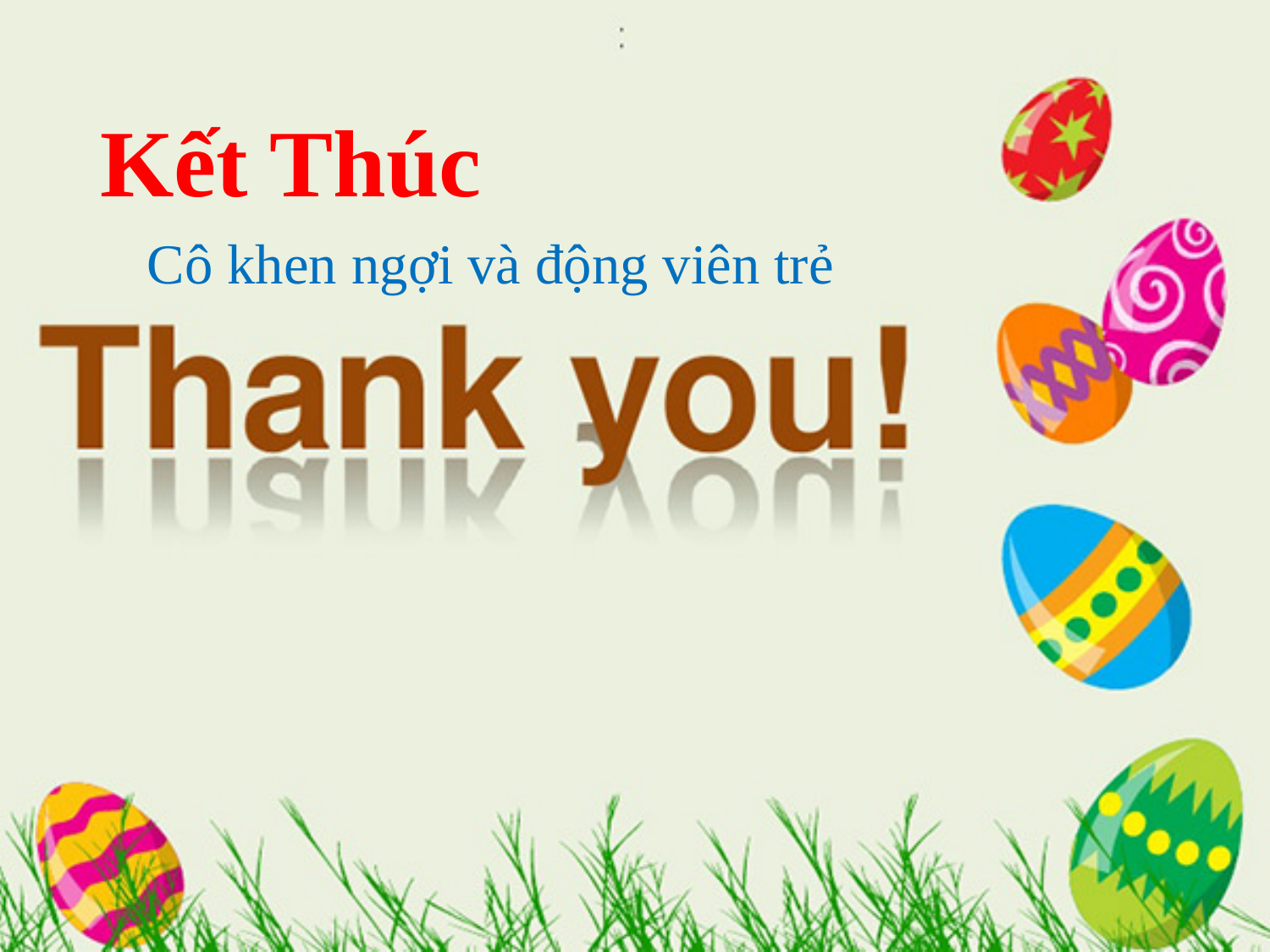

Kết Thúc
     Cô khen ngợi và động viên trẻ